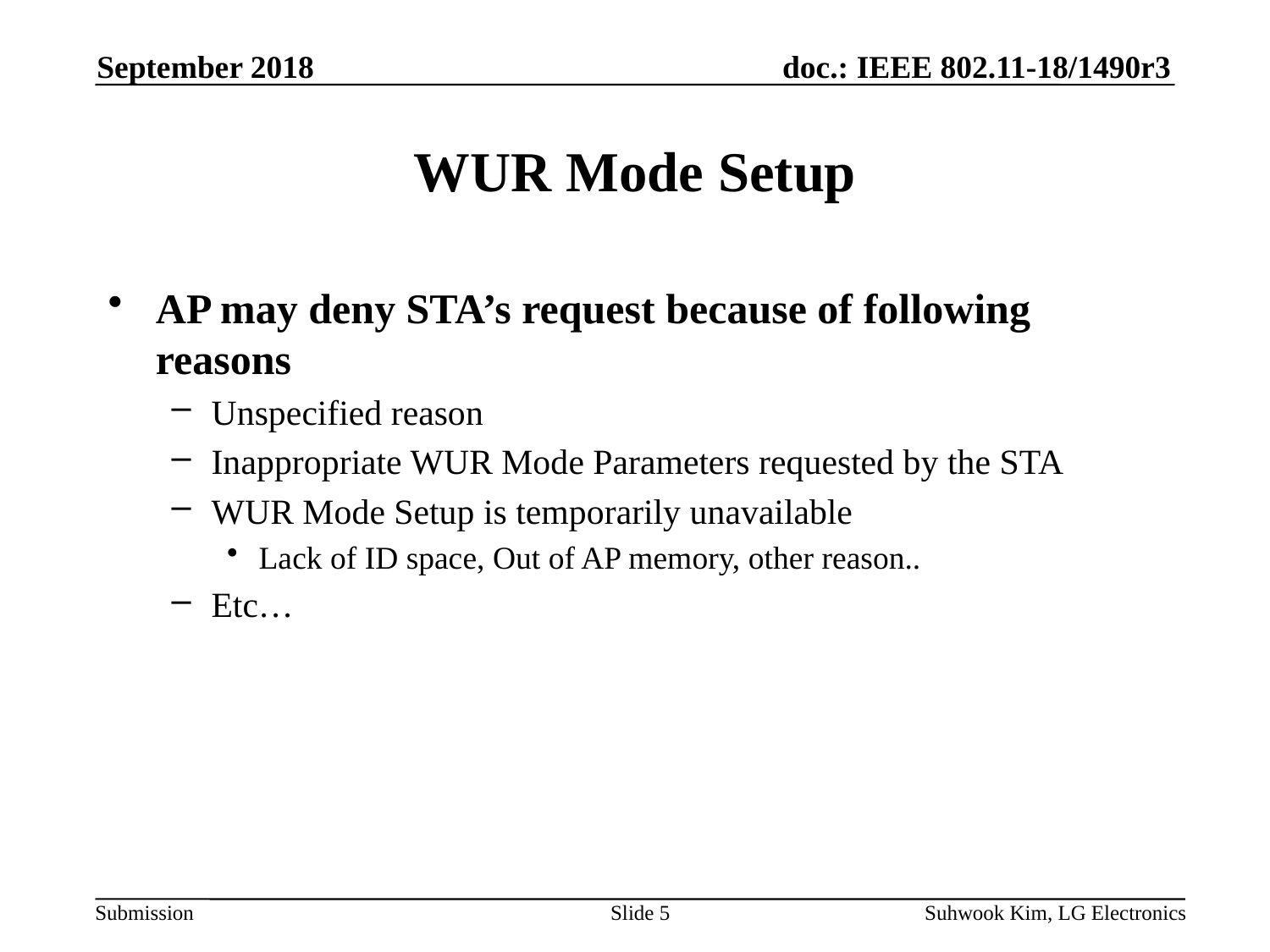

September 2018
# WUR Mode Setup
AP may deny STA’s request because of following reasons
Unspecified reason
Inappropriate WUR Mode Parameters requested by the STA
WUR Mode Setup is temporarily unavailable
Lack of ID space, Out of AP memory, other reason..
Etc…

Slide 5
Suhwook Kim, LG Electronics